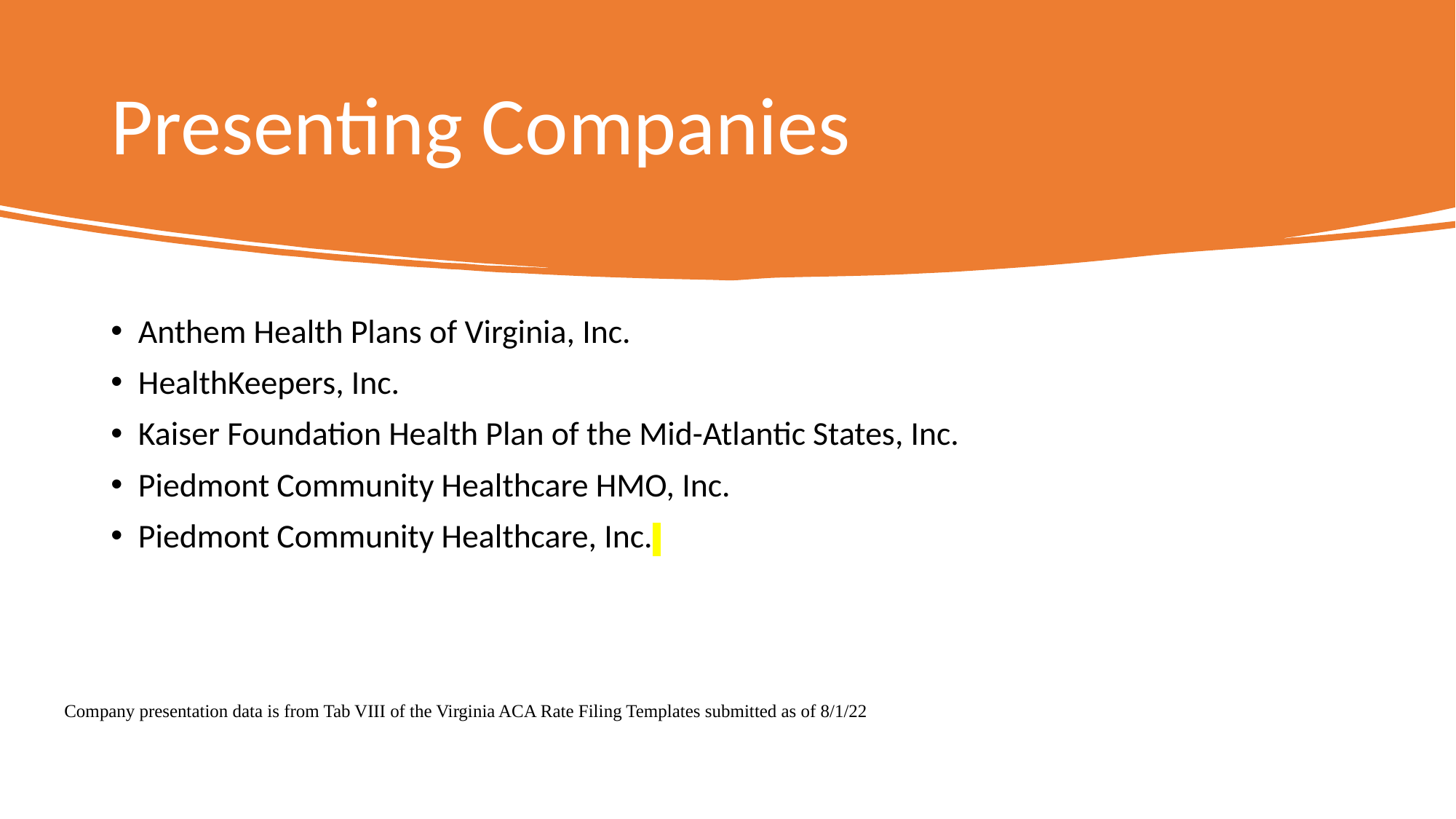

# Presenting Companies
Anthem Health Plans of Virginia, Inc.
HealthKeepers, Inc.
Kaiser Foundation Health Plan of the Mid-Atlantic States, Inc.
Piedmont Community Healthcare HMO, Inc.
Piedmont Community Healthcare, Inc.
Company presentation data is from Tab VIII of the Virginia ACA Rate Filing Templates submitted as of 8/1/22